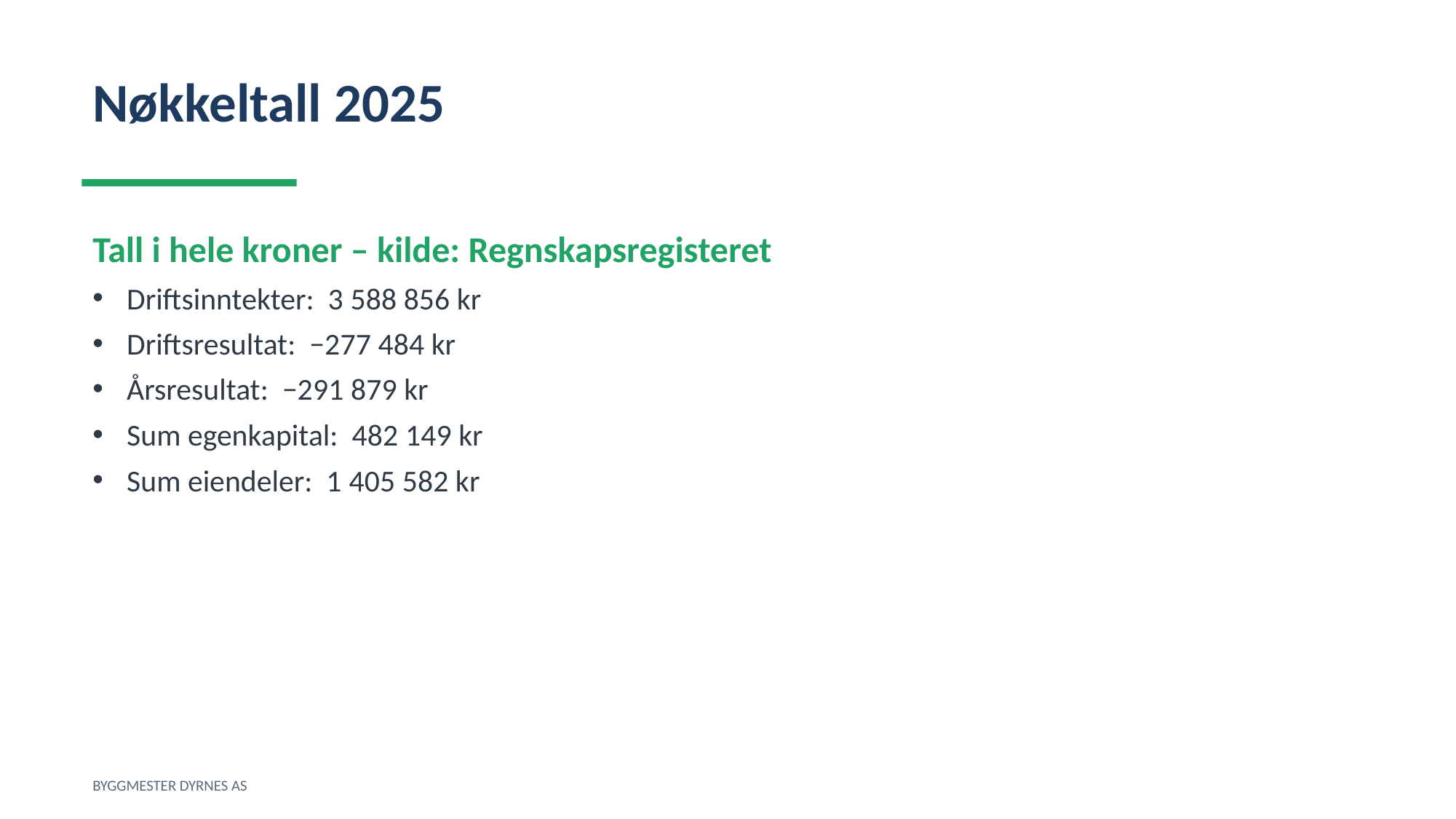

Nøkkeltall 2025

Tall i hele kroner – kilde: Regnskapsregisteret
Driftsinntekter:  3 588 856 kr
Driftsresultat:  −277 484 kr
Årsresultat:  −291 879 kr
Sum egenkapital:  482 149 kr
Sum eiendeler:  1 405 582 kr
BYGGMESTER DYRNES AS